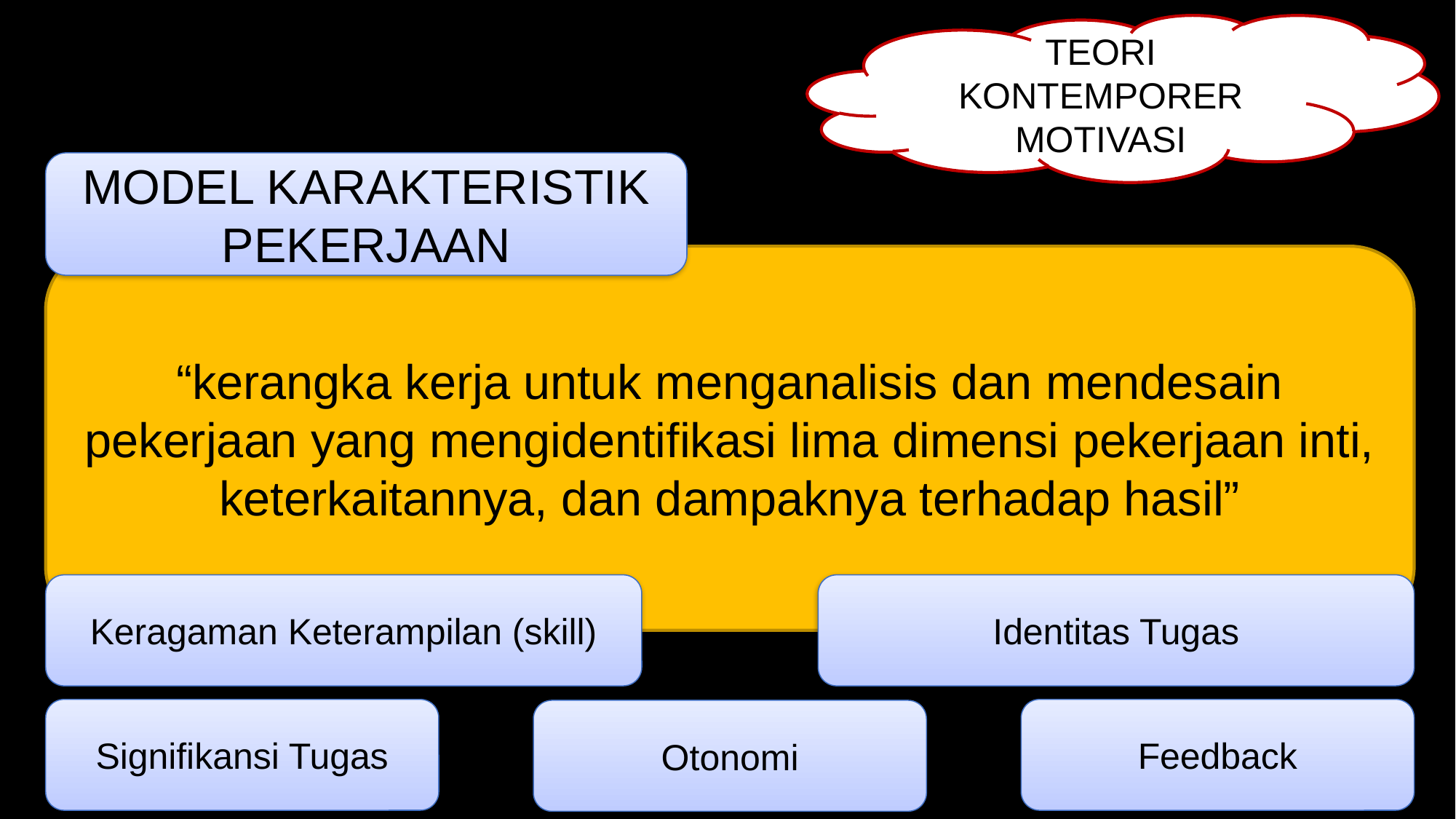

TEORI KONTEMPORER MOTIVASI
MODEL KARAKTERISTIK PEKERJAAN
“kerangka kerja untuk menganalisis dan mendesain pekerjaan yang mengidentifikasi lima dimensi pekerjaan inti, keterkaitannya, dan dampaknya terhadap hasil”
Keragaman Keterampilan (skill)
Identitas Tugas
Signifikansi Tugas
Feedback
Otonomi